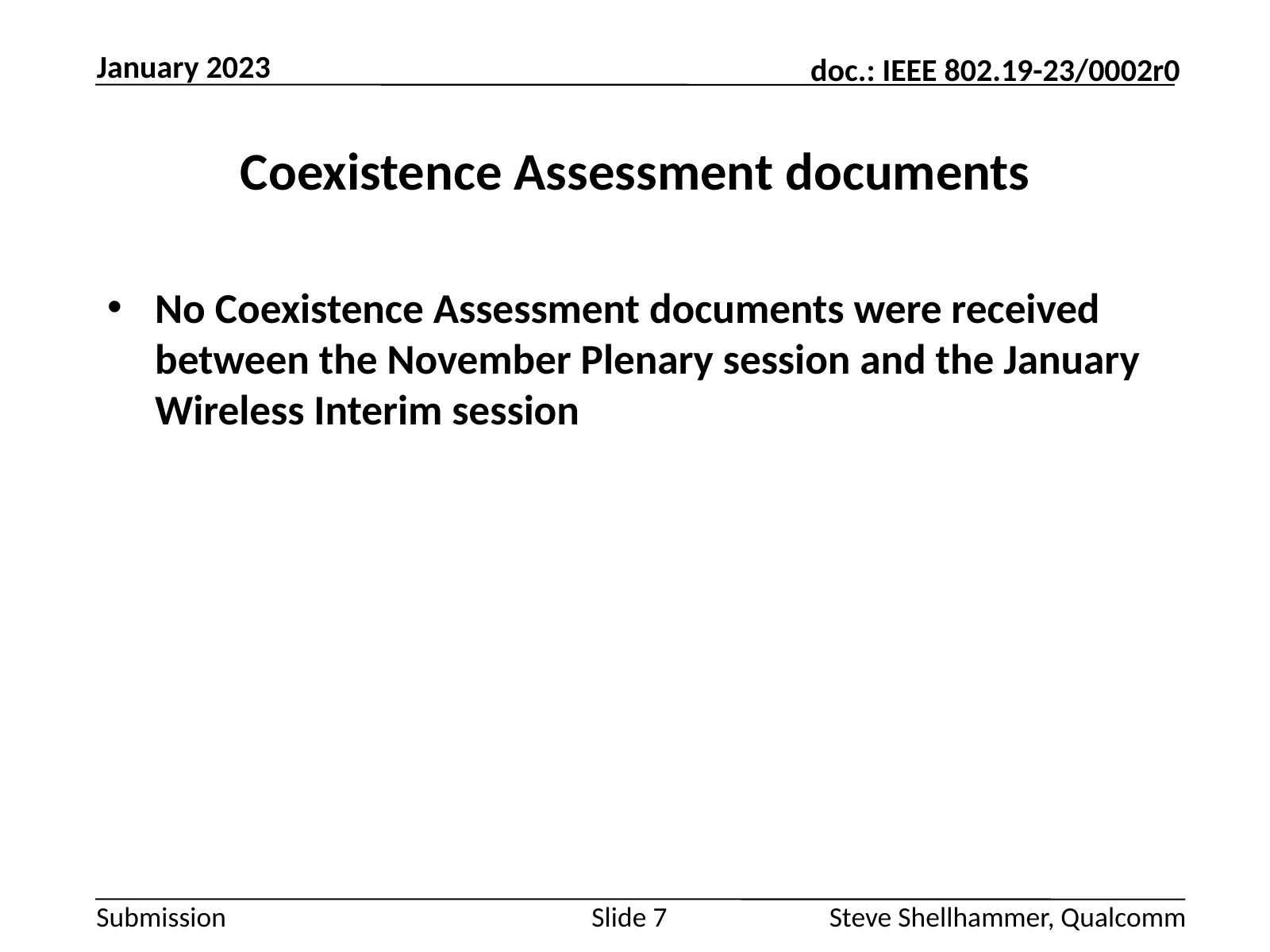

January 2023
# Coexistence Assessment documents
No Coexistence Assessment documents were received between the November Plenary session and the January Wireless Interim session
Slide 7
Steve Shellhammer, Qualcomm